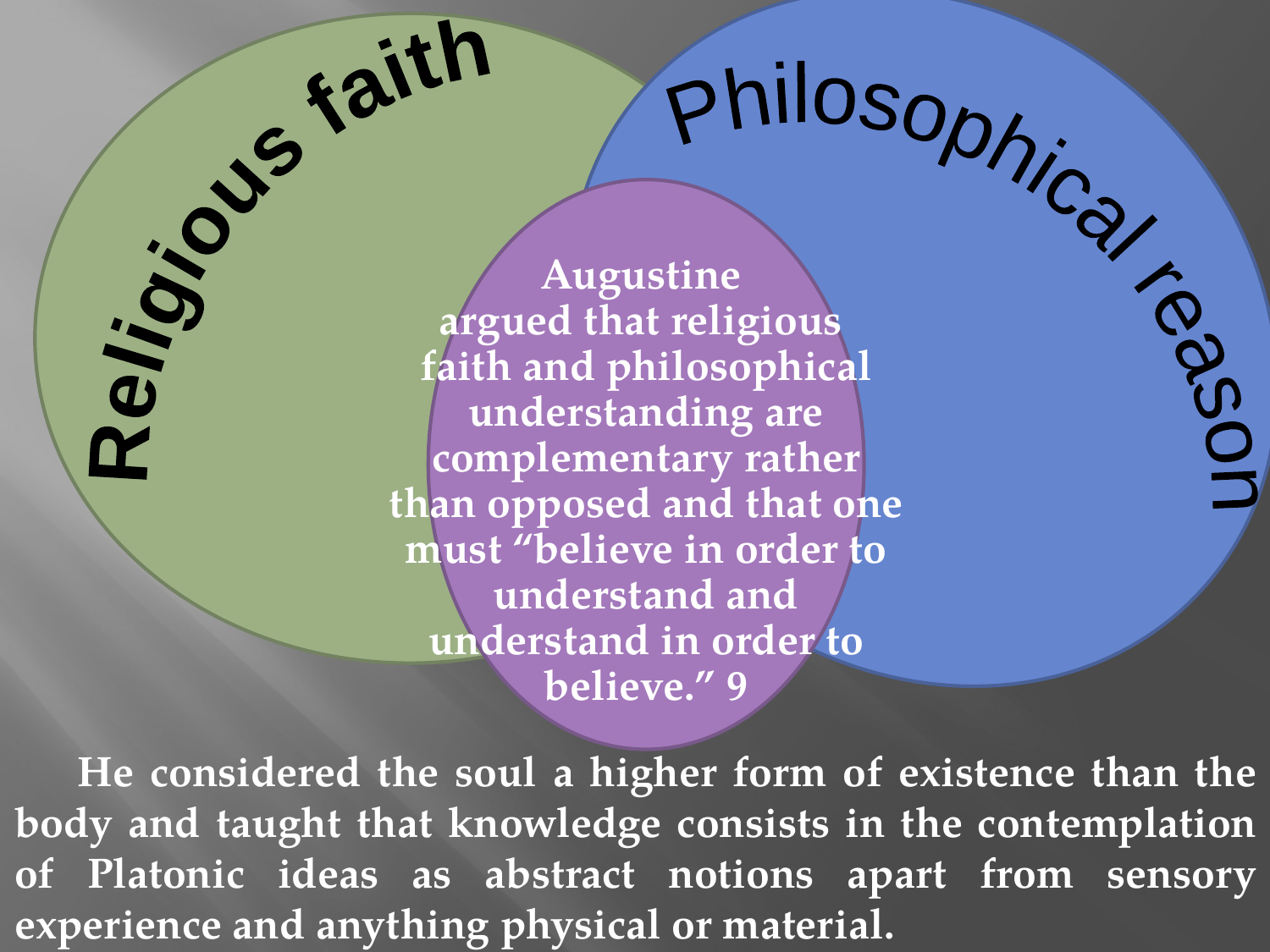

Religious faith
Philosophical reason

Augustine
argued that religious
faith and philosophical understanding are complementary rather than opposed and that one must “believe in order to understand and understand in order to believe.” 9
    He considered the soul a higher form of existence than the body and taught that knowledge consists in the contemplation of Platonic ideas as abstract notions apart from sensory experience and anything physical or material.